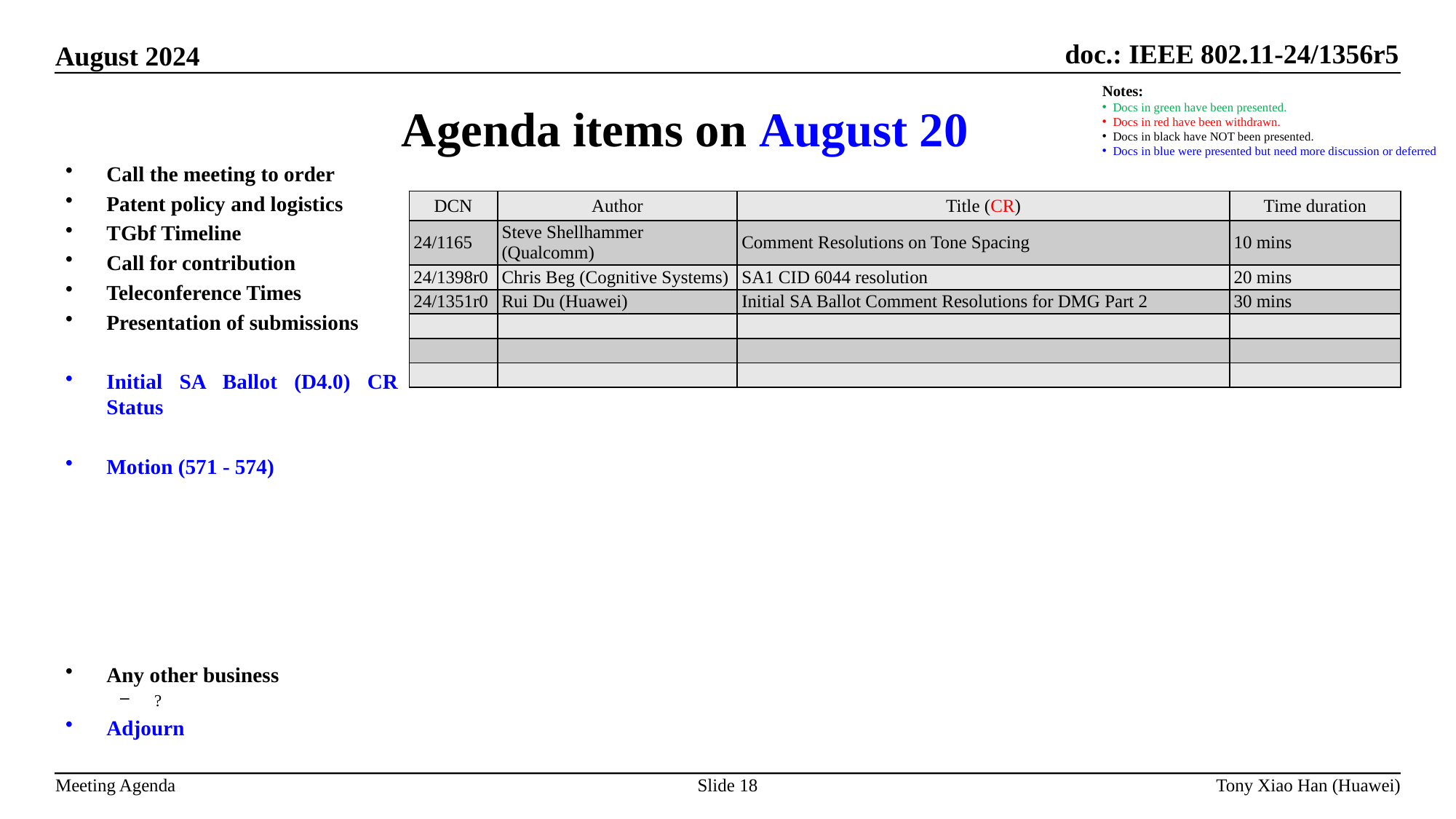

Agenda items on August 20
Notes:
Docs in green have been presented.
Docs in red have been withdrawn.
Docs in black have NOT been presented.
Docs in blue were presented but need more discussion or deferred
Call the meeting to order
Patent policy and logistics
TGbf Timeline
Call for contribution
Teleconference Times
Presentation of submissions

Initial SA Ballot (D4.0) CR Status

Motion (571 - 574)

Any other business
?
Adjourn

| DCN | Author | Title (CR) | Time duration |
| --- | --- | --- | --- |
| 24/1165 | Steve Shellhammer (Qualcomm) | Comment Resolutions on Tone Spacing | 10 mins |
| 24/1398r0 | Chris Beg (Cognitive Systems) | SA1 CID 6044 resolution | 20 mins |
| 24/1351r0 | Rui Du (Huawei) | Initial SA Ballot Comment Resolutions for DMG Part 2 | 30 mins |
|  |  |  |  |
|  |  |  |  |
|  |  |  |  |